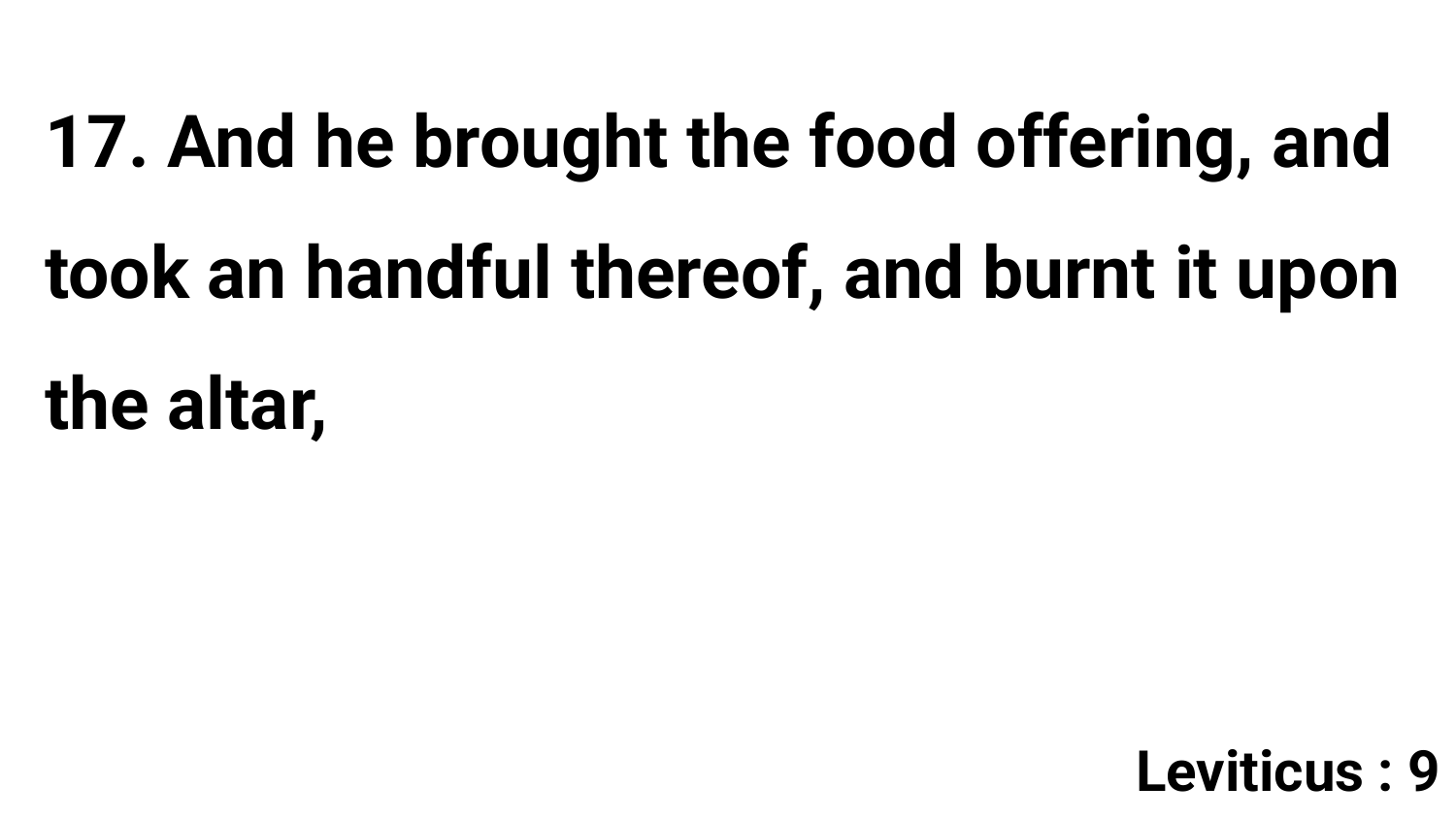

17. And he brought the food offering, and took an handful thereof, and burnt it upon the altar,
Leviticus : 9